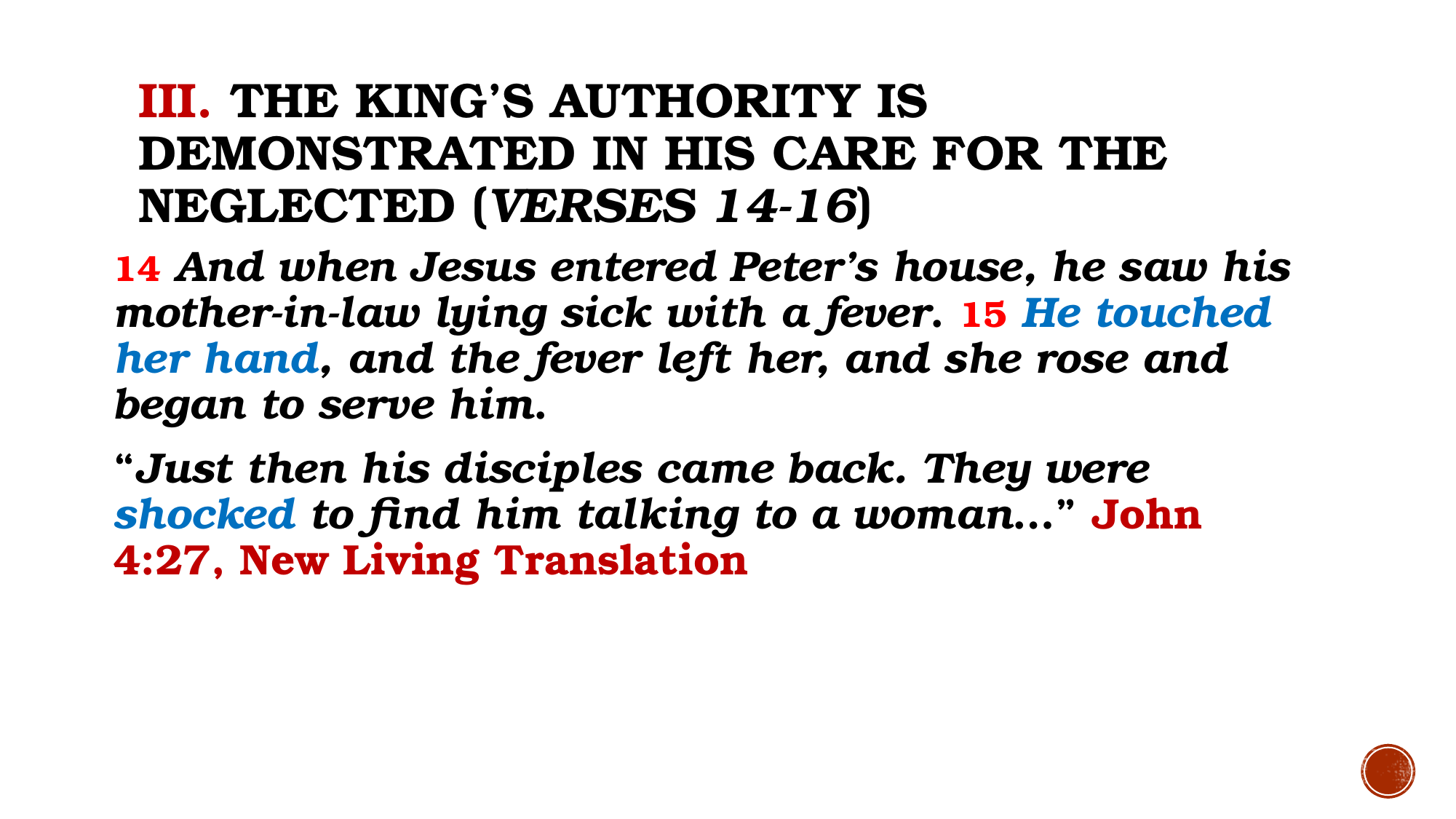

# III. The King’s authority is demonstrated in His care for the neglected (verses 14-16)
14 And when Jesus entered Peter’s house, he saw his mother-in-law lying sick with a fever. 15 He touched her hand, and the fever left her, and she rose and began to serve him.
“Just then his disciples came back. They were shocked to find him talking to a woman…” John 4:27, New Living Translation